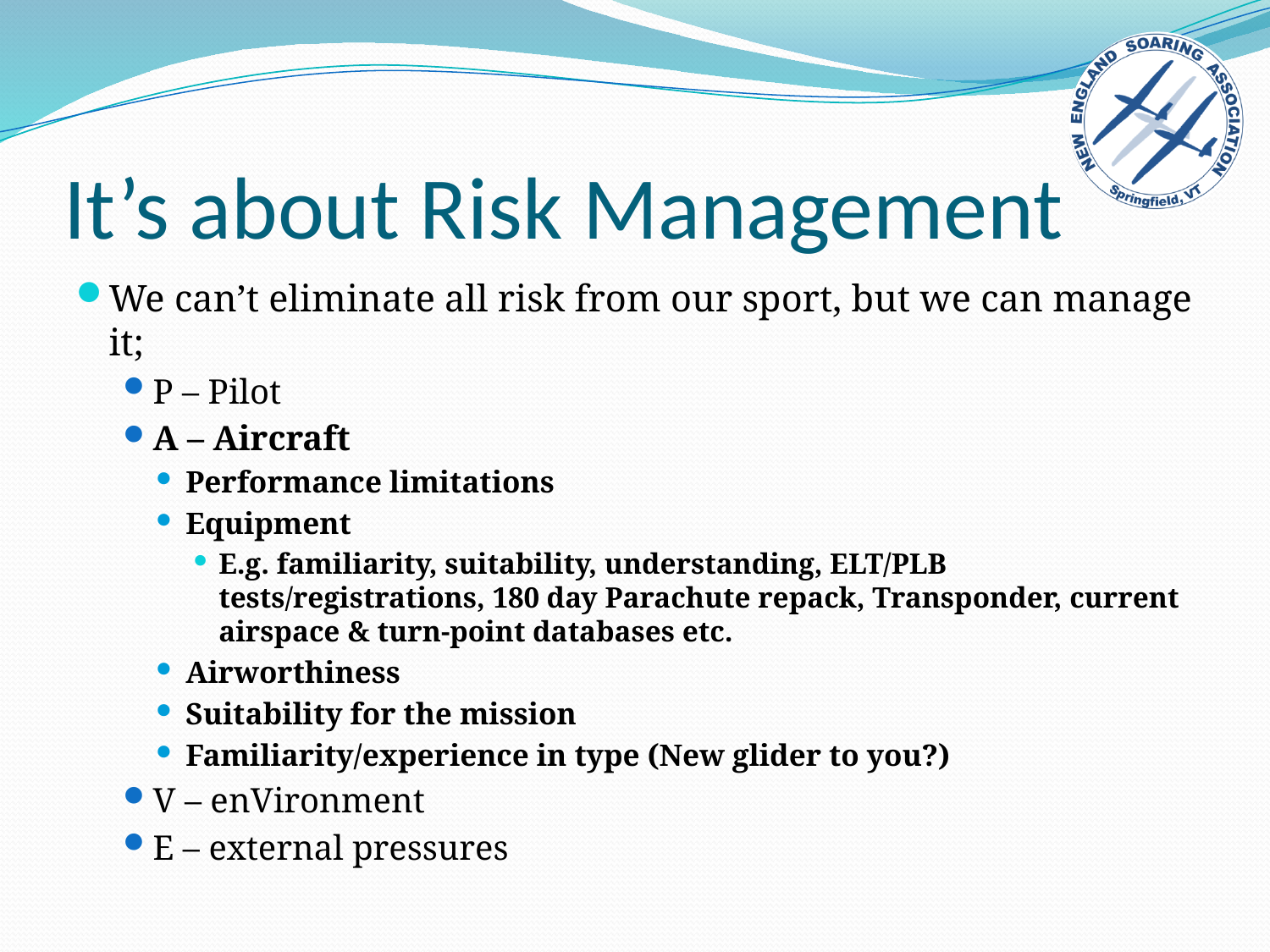

# It’s about Risk Management
We can’t eliminate all risk from our sport, but we can manage it;
P – Pilot
A – Aircraft
Performance limitations
Equipment
E.g. familiarity, suitability, understanding, ELT/PLB tests/registrations, 180 day Parachute repack, Transponder, current airspace & turn-point databases etc.
Airworthiness
Suitability for the mission
Familiarity/experience in type (New glider to you?)
V – enVironment
E – external pressures